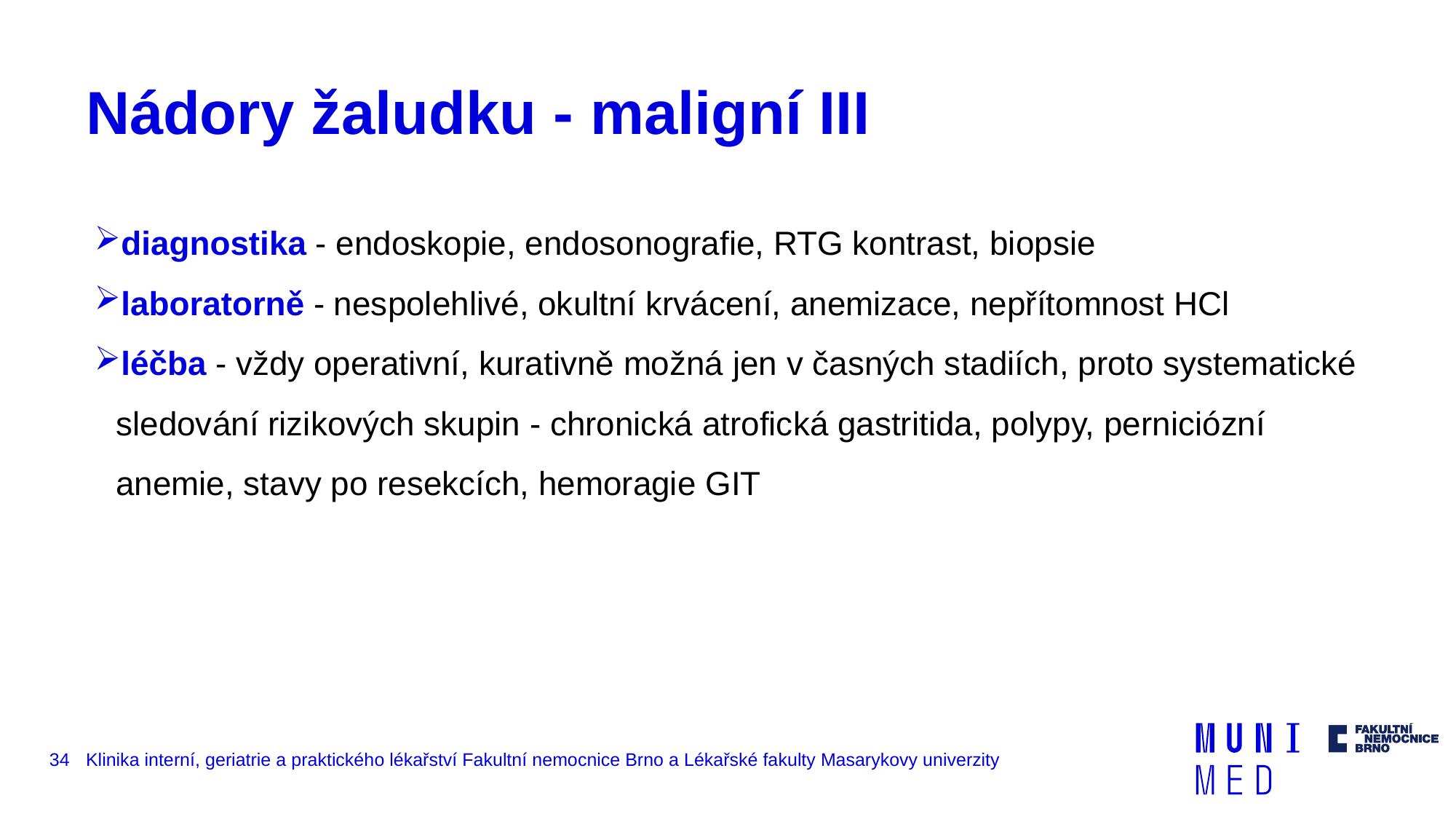

# Nádory žaludku - maligní III
diagnostika - endoskopie, endosonografie, RTG kontrast, biopsie
laboratorně - nespolehlivé, okultní krvácení, anemizace, nepřítomnost HCl
léčba - vždy operativní, kurativně možná jen v časných stadiích, proto systematické sledování rizikových skupin - chronická atrofická gastritida, polypy, perniciózní anemie, stavy po resekcích, hemoragie GIT
34
Klinika interní, geriatrie a praktického lékařství Fakultní nemocnice Brno a Lékařské fakulty Masarykovy univerzity